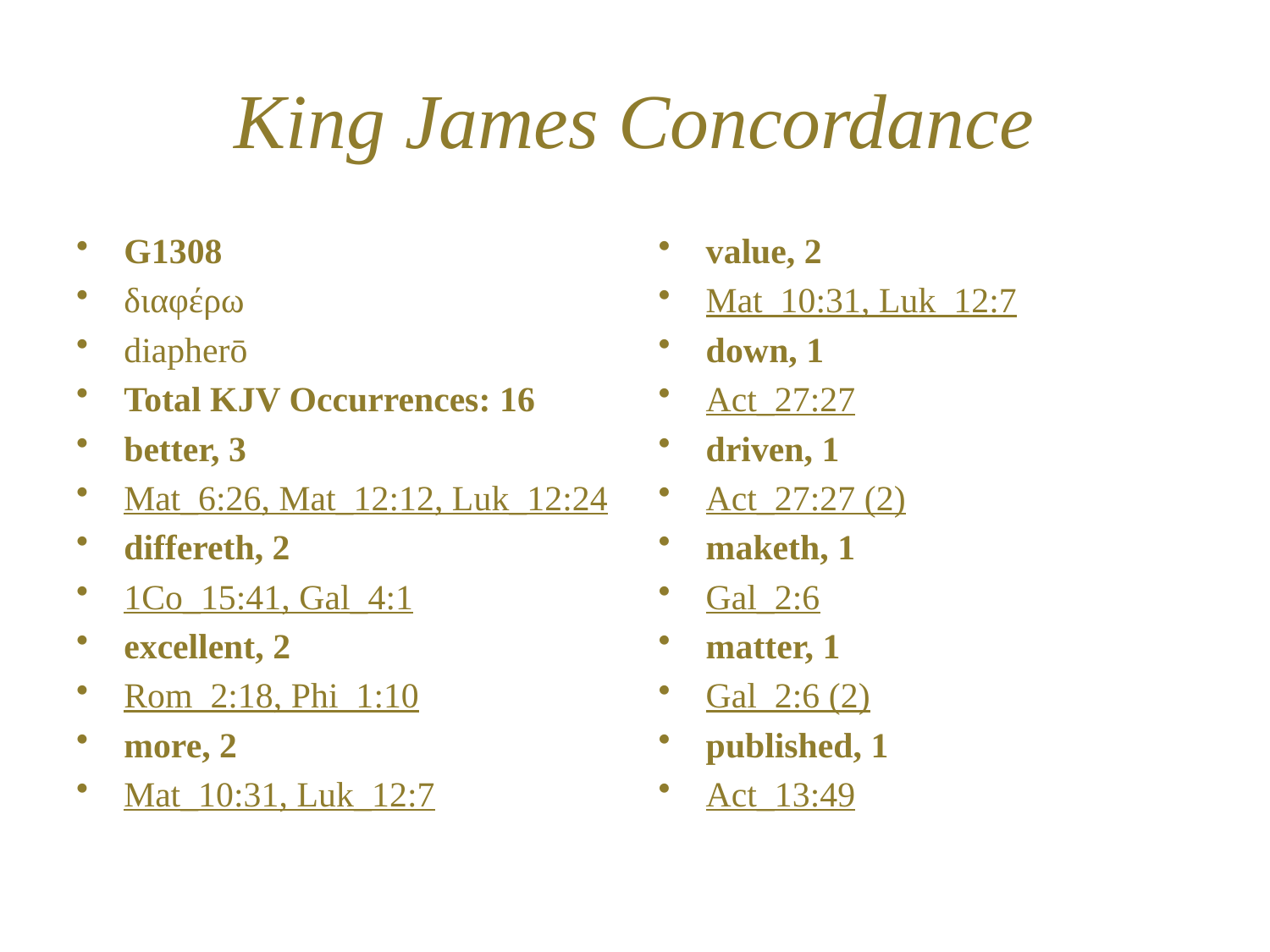

# King James Concordance
G1308
διαφέρω
diapherō
Total KJV Occurrences: 16
better, 3
Mat_6:26, Mat_12:12, Luk_12:24
differeth, 2
1Co_15:41, Gal_4:1
excellent, 2
Rom_2:18, Phi_1:10
more, 2
Mat_10:31, Luk_12:7
value, 2
Mat_10:31, Luk_12:7
down, 1
Act_27:27
driven, 1
Act_27:27 (2)
maketh, 1
Gal_2:6
matter, 1
Gal_2:6 (2)
published, 1
Act_13:49